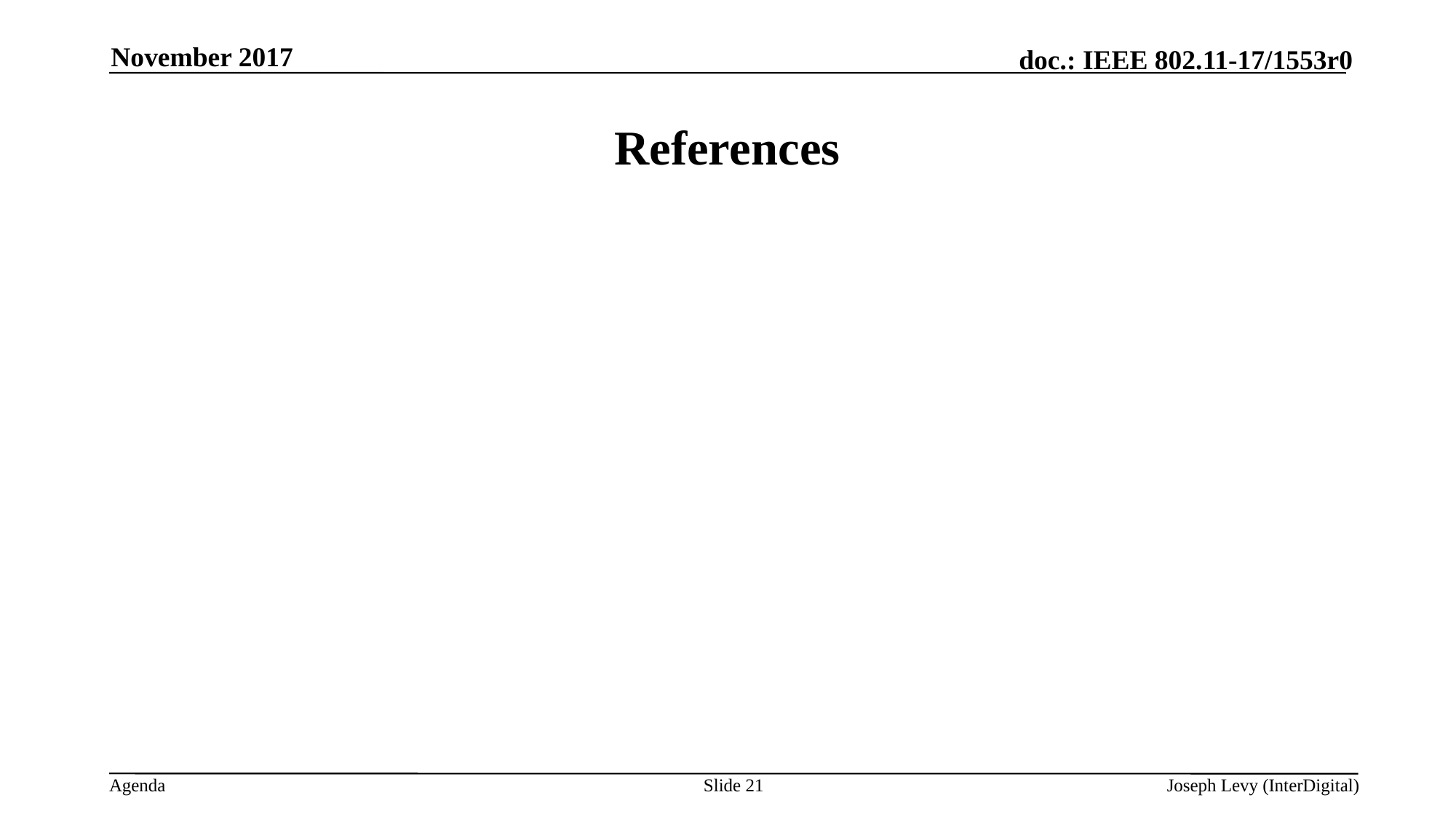

November 2017
# References

Slide 21
Joseph Levy (InterDigital)